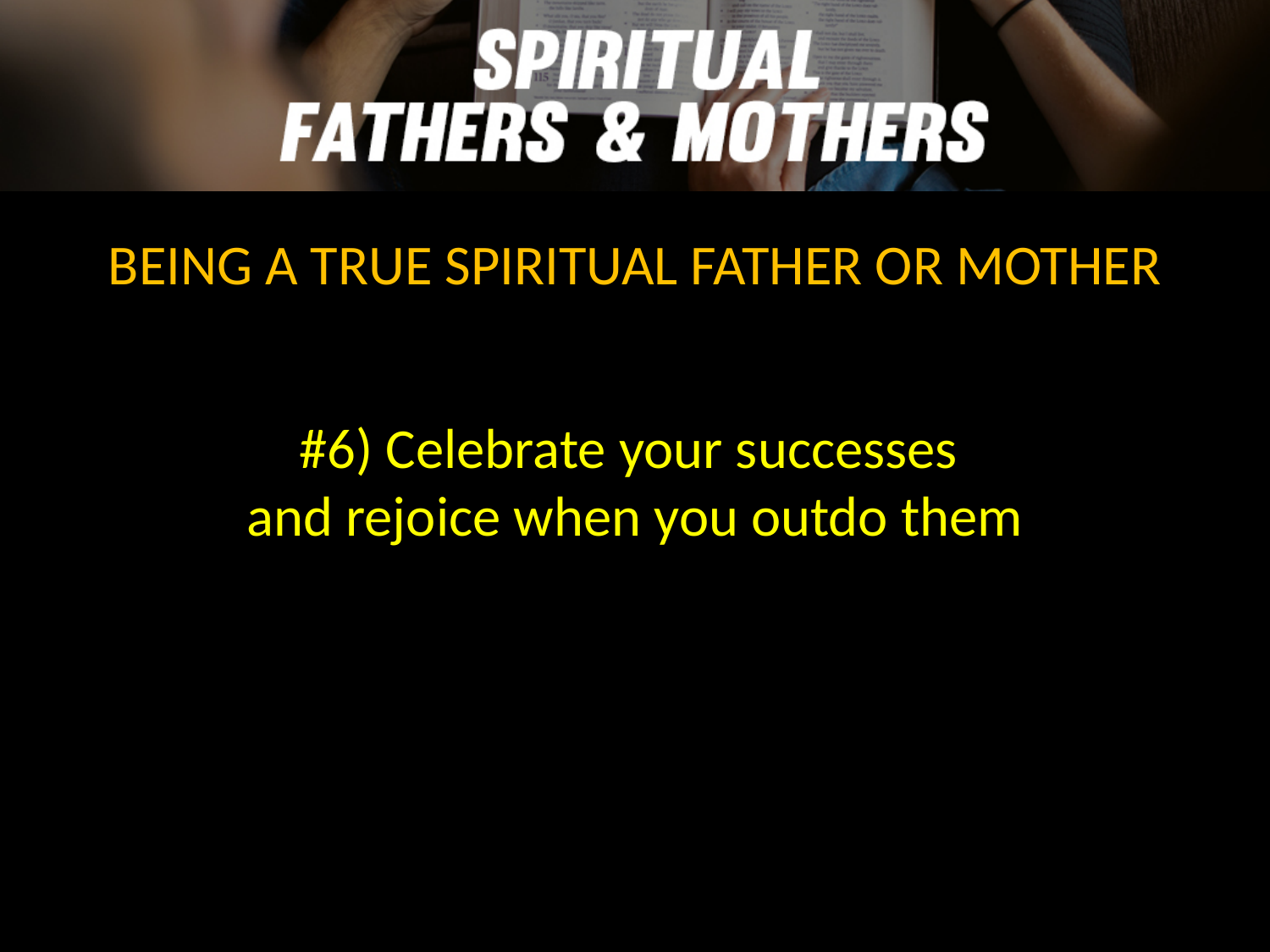

BEING A TRUE SPIRITUAL FATHER OR MOTHER
#6) Celebrate your successes
and rejoice when you outdo them